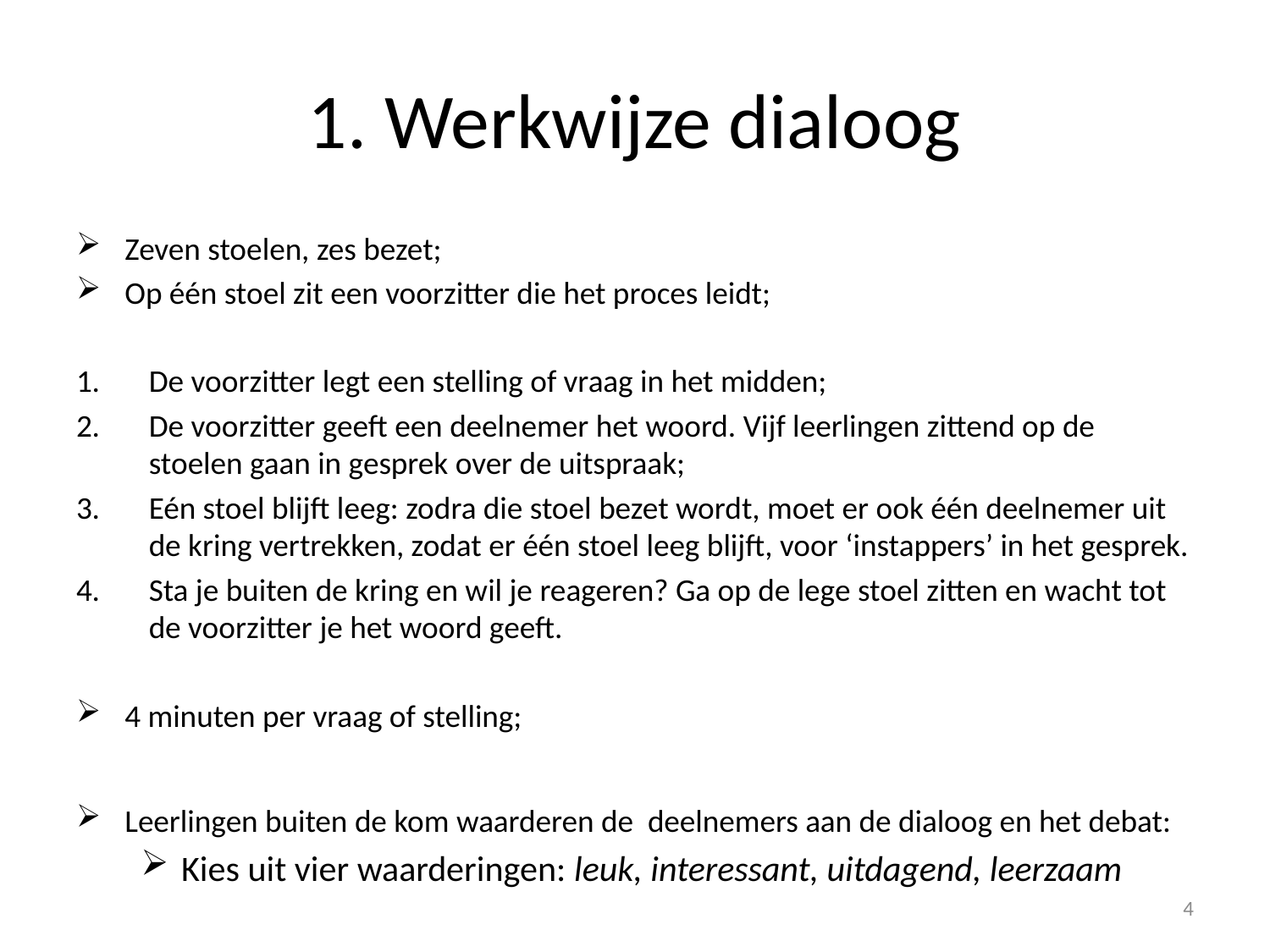

# 1. Werkwijze dialoog
Zeven stoelen, zes bezet;
Op één stoel zit een voorzitter die het proces leidt;

De voorzitter legt een stelling of vraag in het midden;
De voorzitter geeft een deelnemer het woord. Vijf leerlingen zittend op de stoelen gaan in gesprek over de uitspraak;
Eén stoel blijft leeg: zodra die stoel bezet wordt, moet er ook één deelnemer uit de kring vertrekken, zodat er één stoel leeg blijft, voor ‘instappers’ in het gesprek.
Sta je buiten de kring en wil je reageren? Ga op de lege stoel zitten en wacht tot de voorzitter je het woord geeft.

4 minuten per vraag of stelling;

Leerlingen buiten de kom waarderen de  deelnemers aan de dialoog en het debat:
Kies uit vier waarderingen: leuk, interessant, uitdagend, leerzaam
4